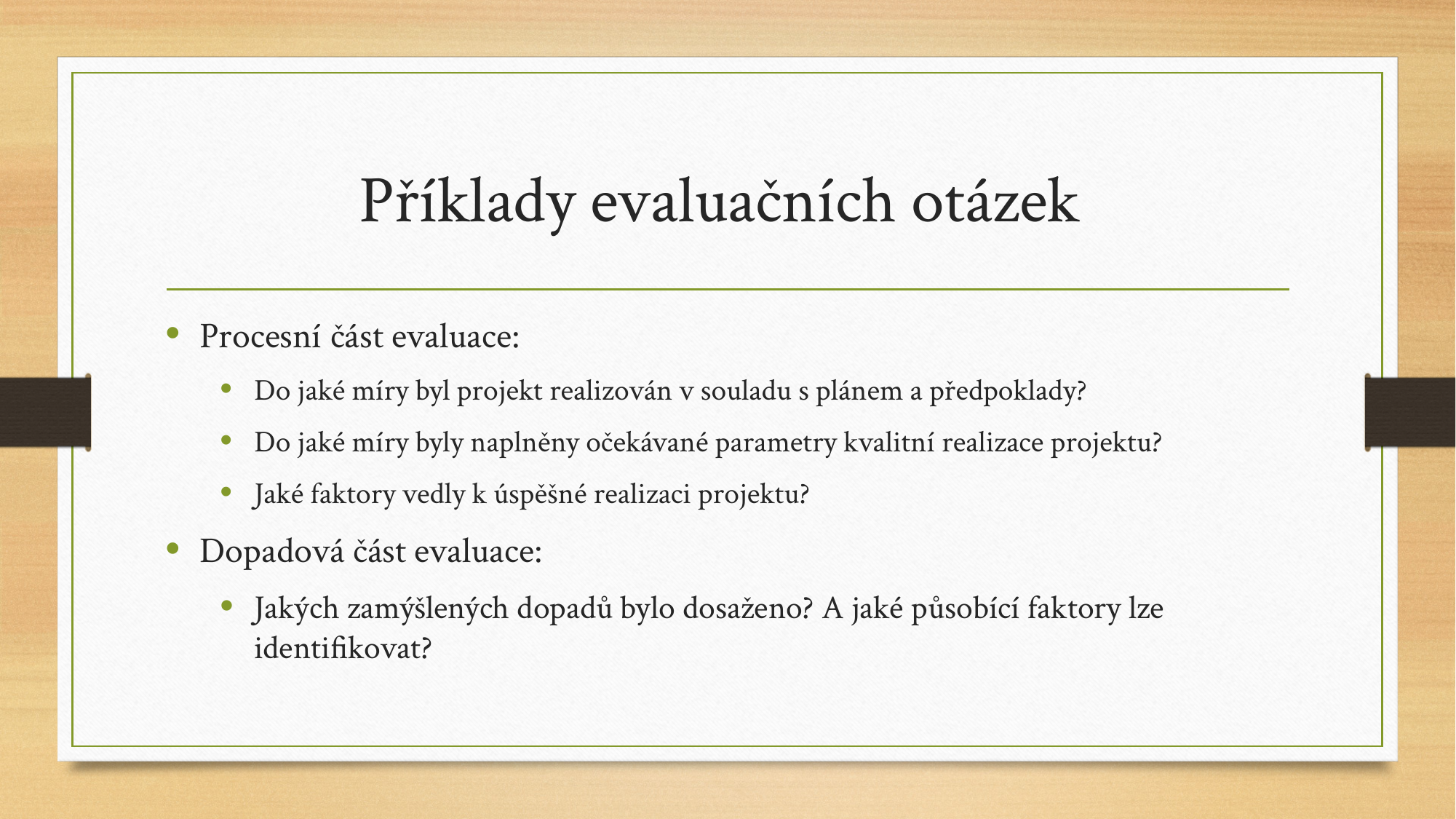

# Příklady evaluačních otázek
Procesní část evaluace:
Do jaké míry byl projekt realizován v souladu s plánem a předpoklady?
Do jaké míry byly naplněny očekávané parametry kvalitní realizace projektu?
Jaké faktory vedly k úspěšné realizaci projektu?
Dopadová část evaluace:
Jakých zamýšlených dopadů bylo dosaženo? A jaké působící faktory lze identifikovat?